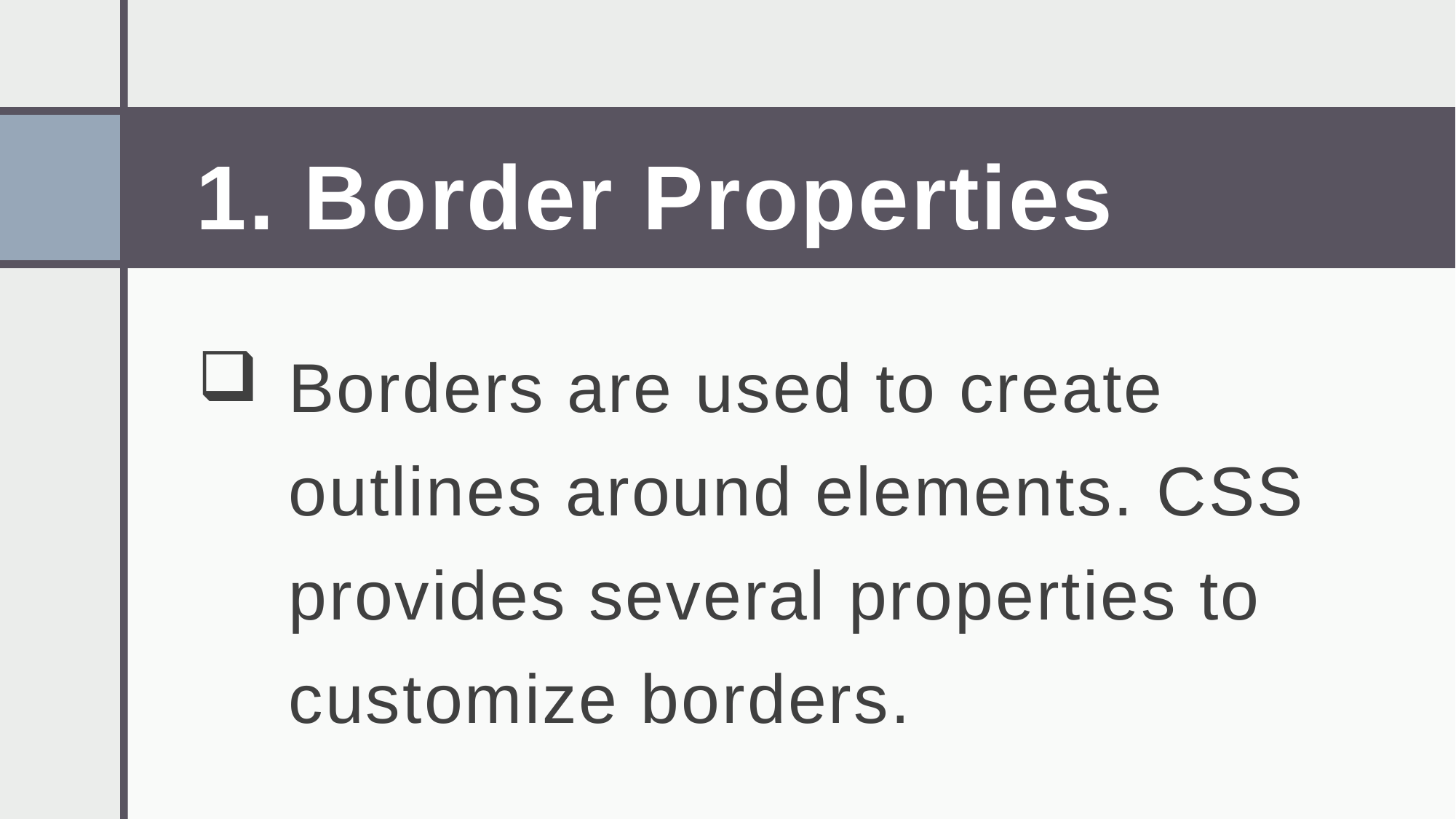

# 1. Border Properties
Borders are used to create outlines around elements. CSS provides several properties to customize borders.